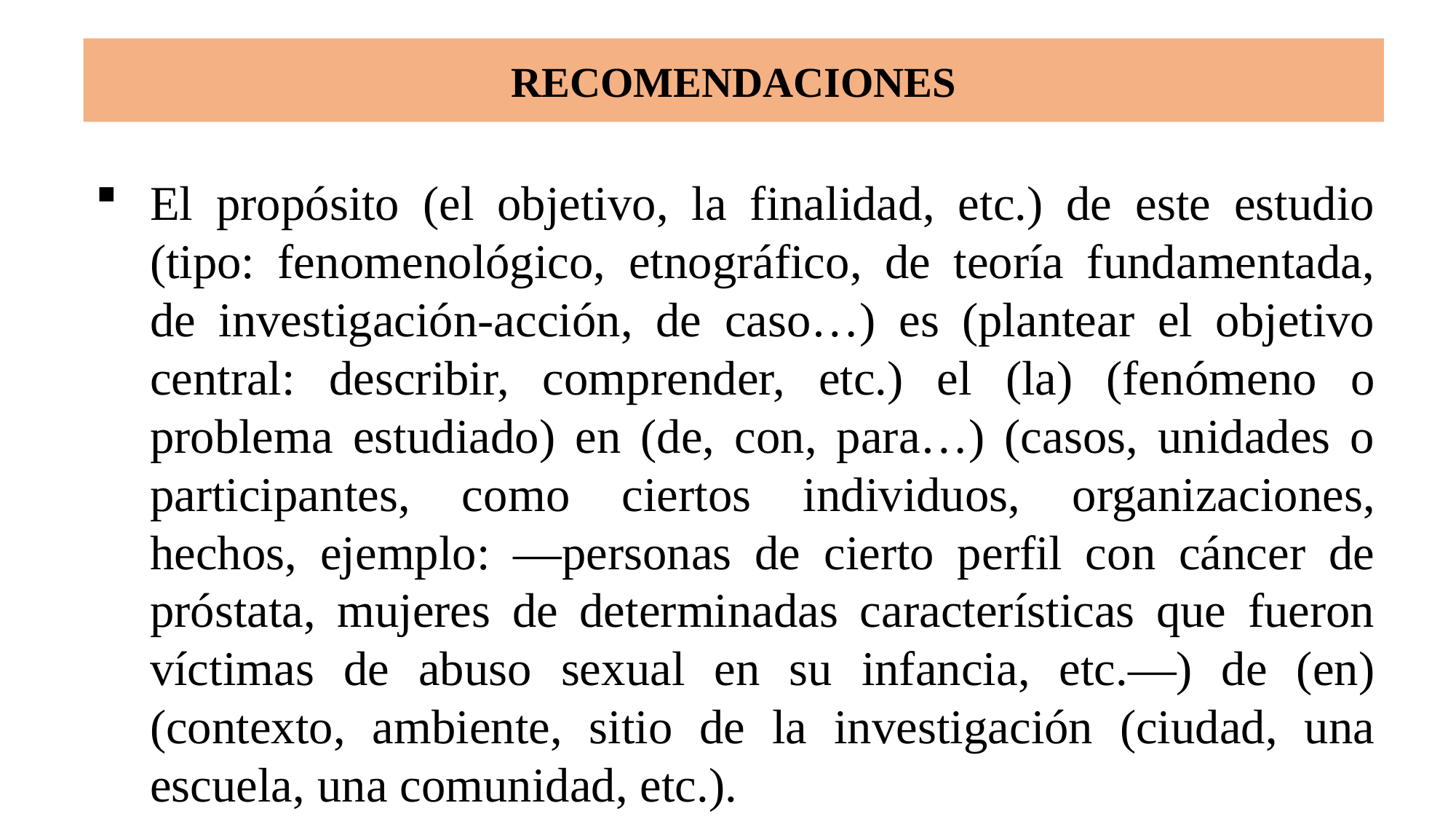

# RECOMENDACIONES
El propósito (el objetivo, la finalidad, etc.) de este estudio (tipo: fenomenológico, etnográfico, de teoría fundamentada, de investigación-acción, de caso…) es (plantear el objetivo central: describir, comprender, etc.) el (la) (fenómeno o problema estudiado) en (de, con, para…) (casos, unidades o participantes, como ciertos individuos, organizaciones, hechos, ejemplo: —personas de cierto perfil con cáncer de próstata, mujeres de determinadas características que fueron víctimas de abuso sexual en su infancia, etc.—) de (en) (contexto, ambiente, sitio de la investigación (ciudad, una escuela, una comunidad, etc.).